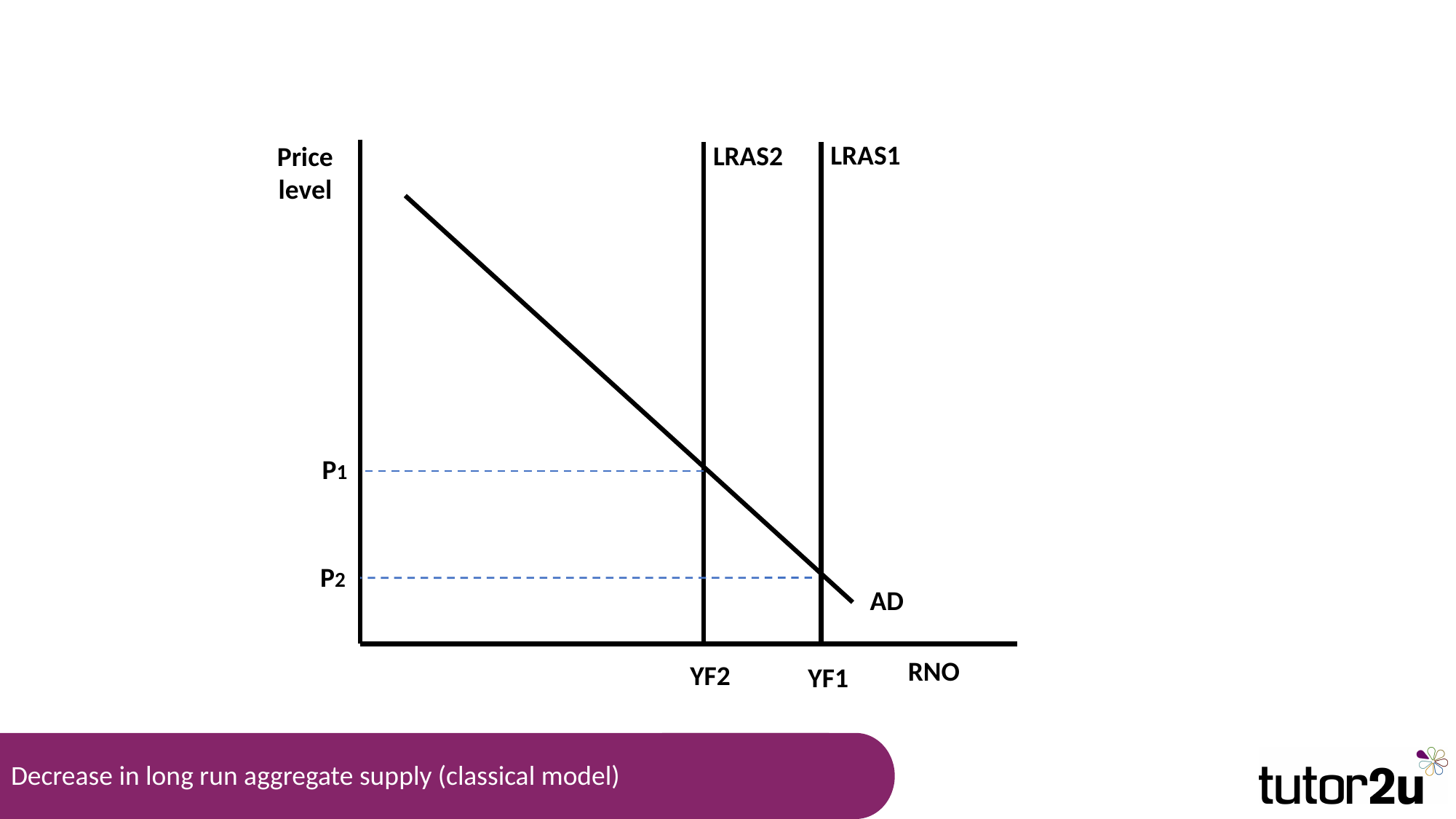

LRAS1
LRAS2
Price level
  P1
  P2
AD
RNO
  YF2
  YF1
# Decrease in long run aggregate supply (classical model)